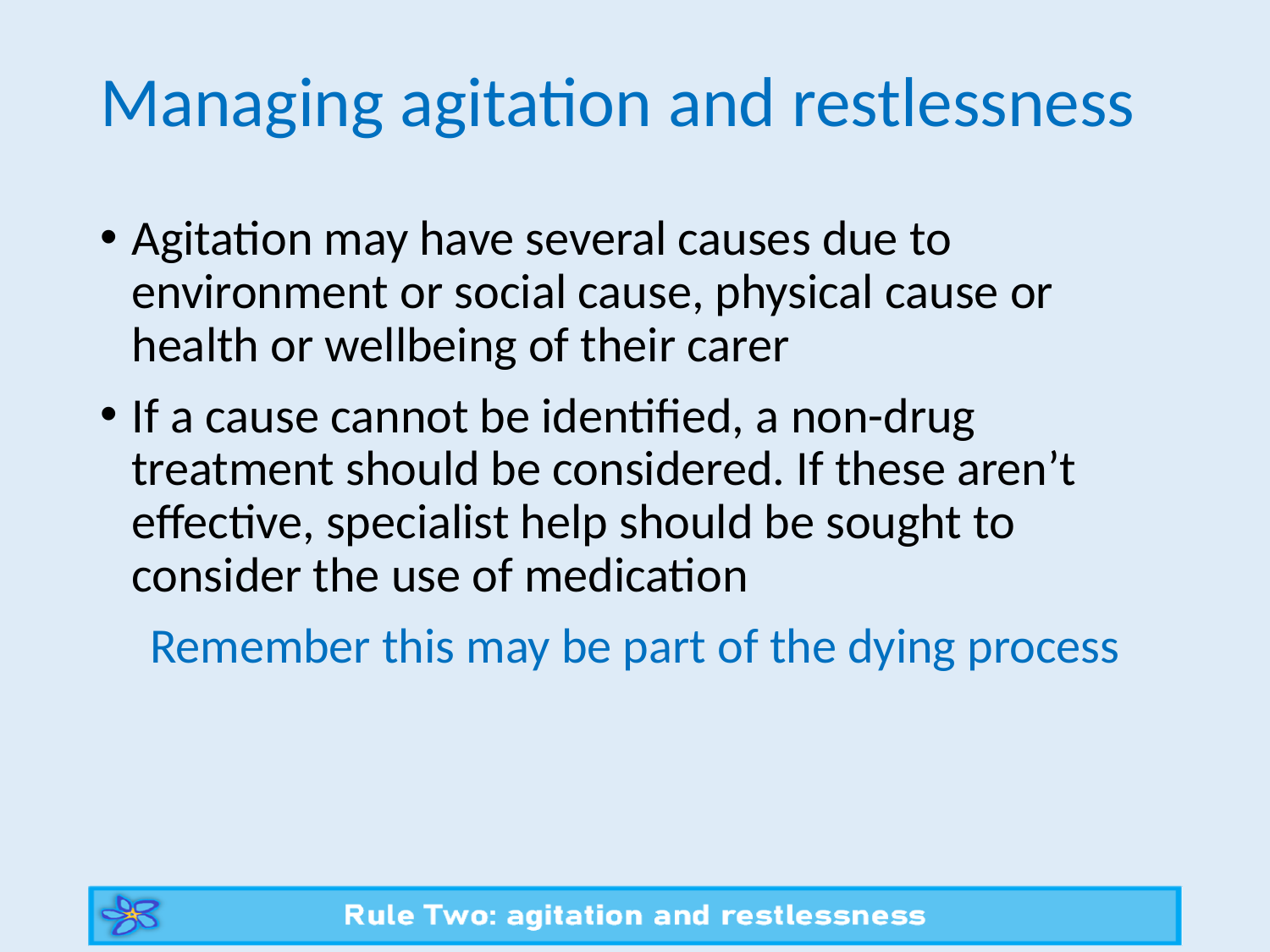

# Managing agitation and restlessness
Agitation may have several causes due to environment or social cause, physical cause or health or wellbeing of their carer
If a cause cannot be identified, a non-drug treatment should be considered. If these aren’t effective, specialist help should be sought to consider the use of medication
Remember this may be part of the dying process